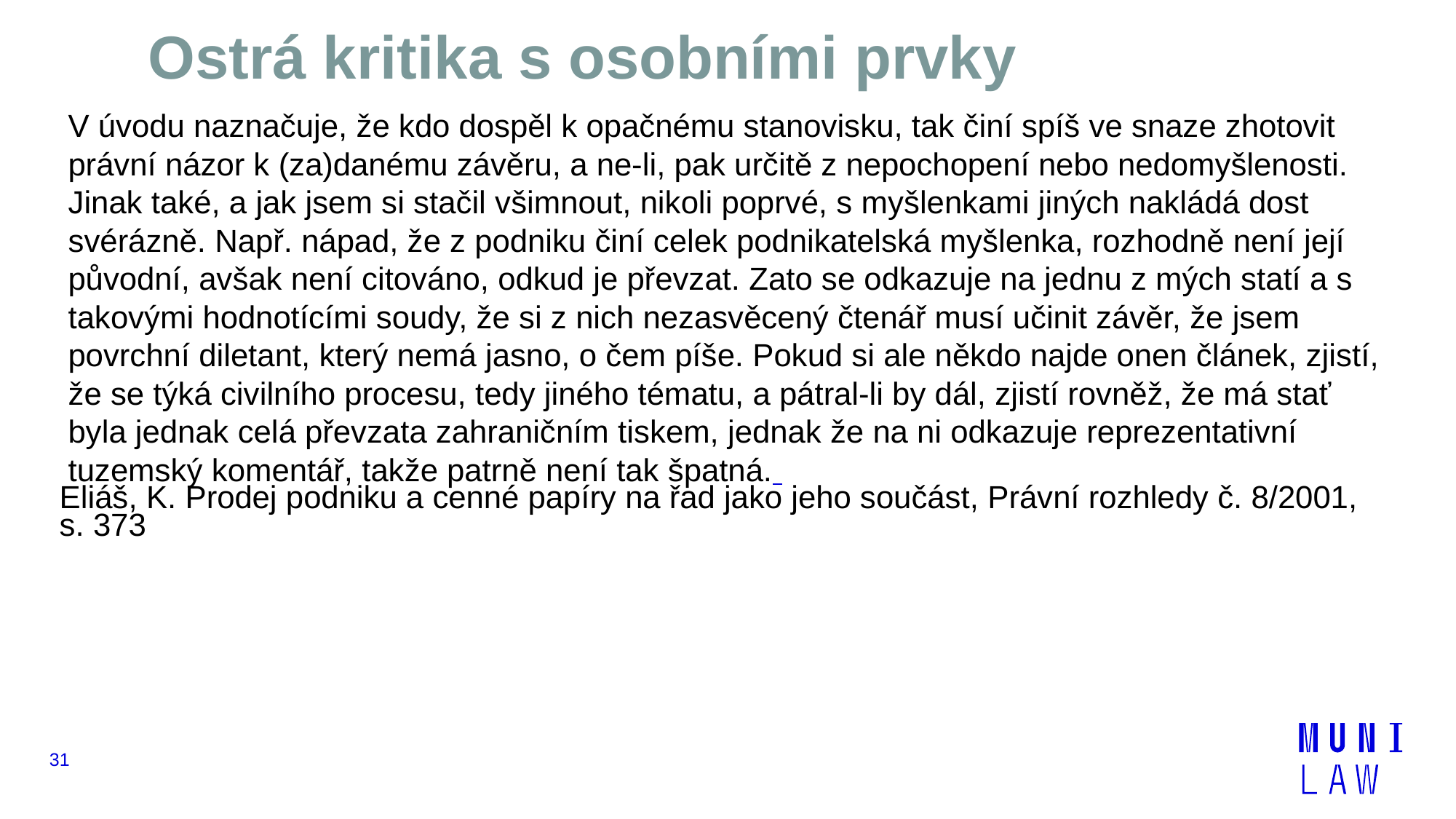

# Ostrá kritika s osobními prvky
V úvodu naznačuje, že kdo dospěl k opačnému stanovisku, tak činí spíš ve snaze zhotovit právní názor k (za)danému závěru, a ne-li, pak určitě z nepochopení nebo nedomyšlenosti. Jinak také, a jak jsem si stačil všimnout, nikoli poprvé, s myšlenkami jiných nakládá dost svérázně. Např. nápad, že z podniku činí celek podnikatelská myšlenka, rozhodně není její původní, avšak není citováno, odkud je převzat. Zato se odkazuje na jednu z mých statí a s takovými hodnotícími soudy, že si z nich nezasvěcený čtenář musí učinit závěr, že jsem povrchní diletant, který nemá jasno, o čem píše. Pokud si ale někdo najde onen článek, zjistí, že se týká civilního procesu, tedy jiného tématu, a pátral-li by dál, zjistí rovněž, že má stať byla jednak celá převzata zahraničním tiskem, jednak že na ni odkazuje reprezentativní tuzemský komentář, takže patrně není tak špatná.
Eliáš, K. Prodej podniku a cenné papíry na řad jako jeho součást, Právní rozhledy č. 8/2001, s. 373

31